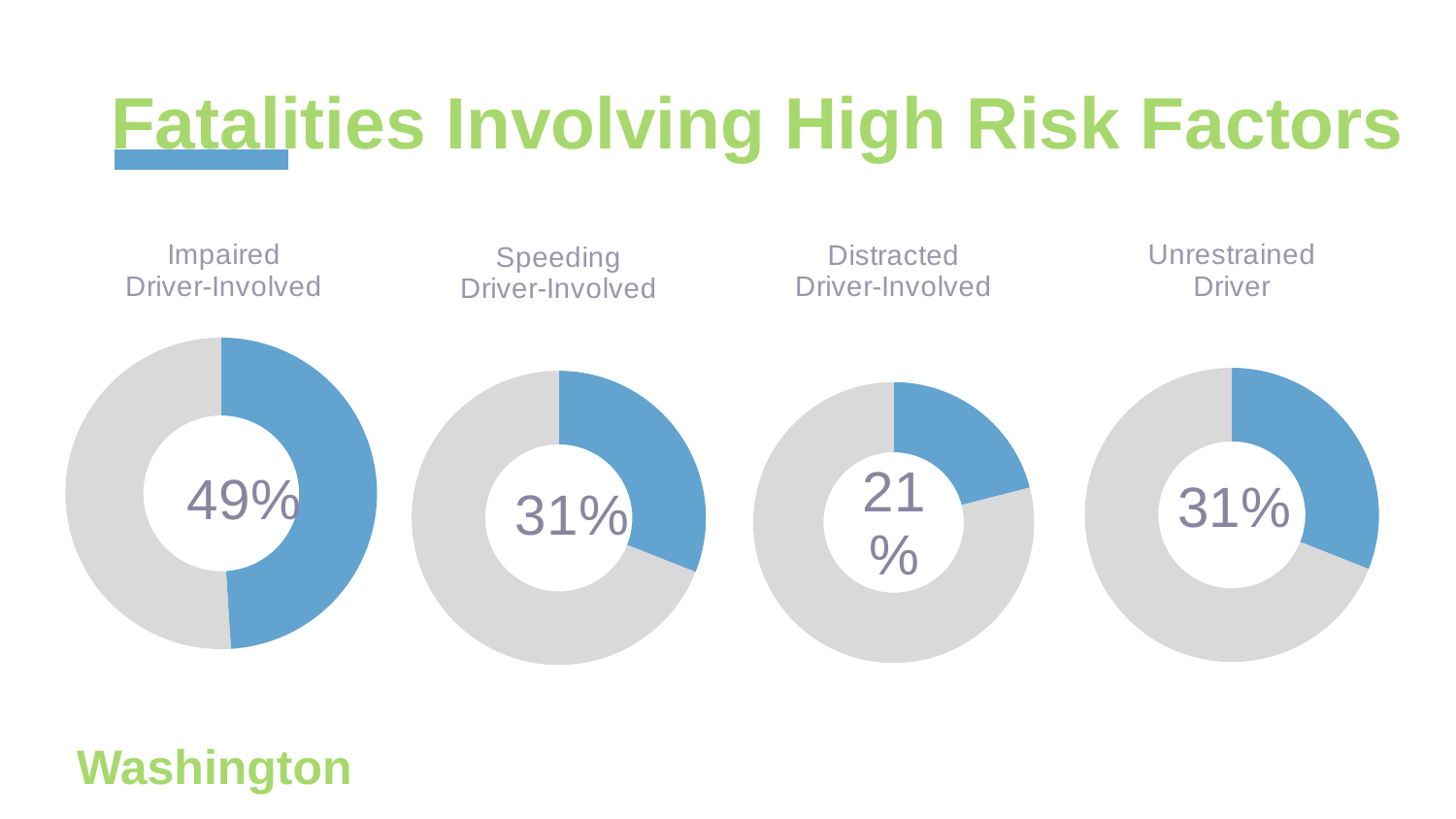

# Fatalities Involving High Risk Factors

### Chart: Unrestrained
Driver

| Category | Unrestrained |
|---|---|
| Yes | 31.0 |
| No | 69.0 |

### Chart: Impaired
Driver-Involved

| Category | Impaired |
|---|---|
| Yes | 49.0 |
| No | 51.0 |

### Chart: Distracted
Driver-Involved

| Category | Distracted |
|---|---|
| Yes | 21.0 |
| No | 79.0 |

### Chart: Speeding
Driver-Involved

| Category | Speeding |
|---|---|
| Yes | 31.0 |
| No | 69.0 |
Washington